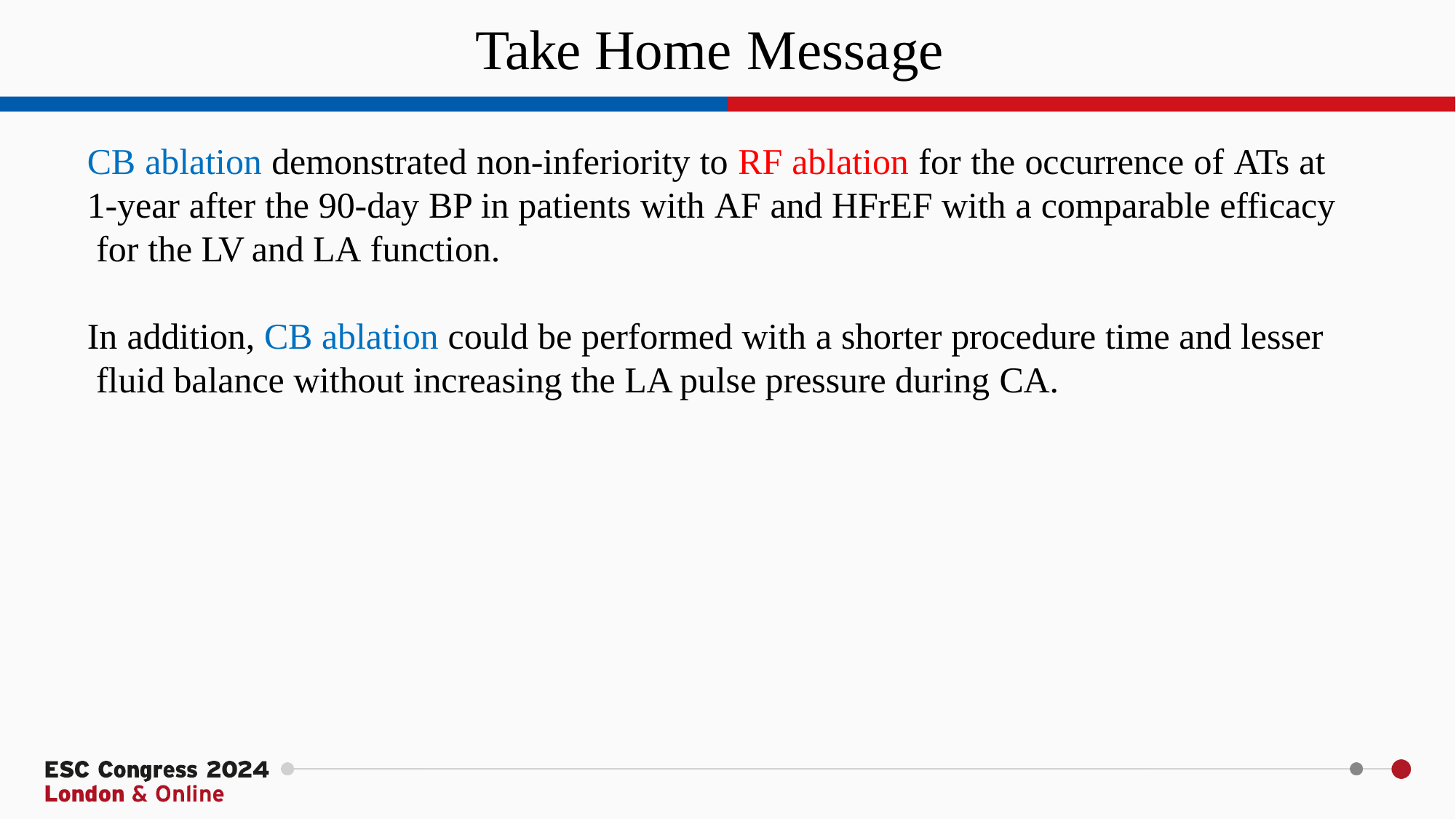

# Take Home Message

CB ablation demonstrated non-inferiority to RF ablation for the occurrence of ATs at  1-year after the 90-day BP in patients with AF and HFrEF with a comparable efficacy  for the LV and LA function.

In addition, CB ablation could be performed with a shorter procedure time and lesser  fluid balance without increasing the LA pulse pressure during CA.